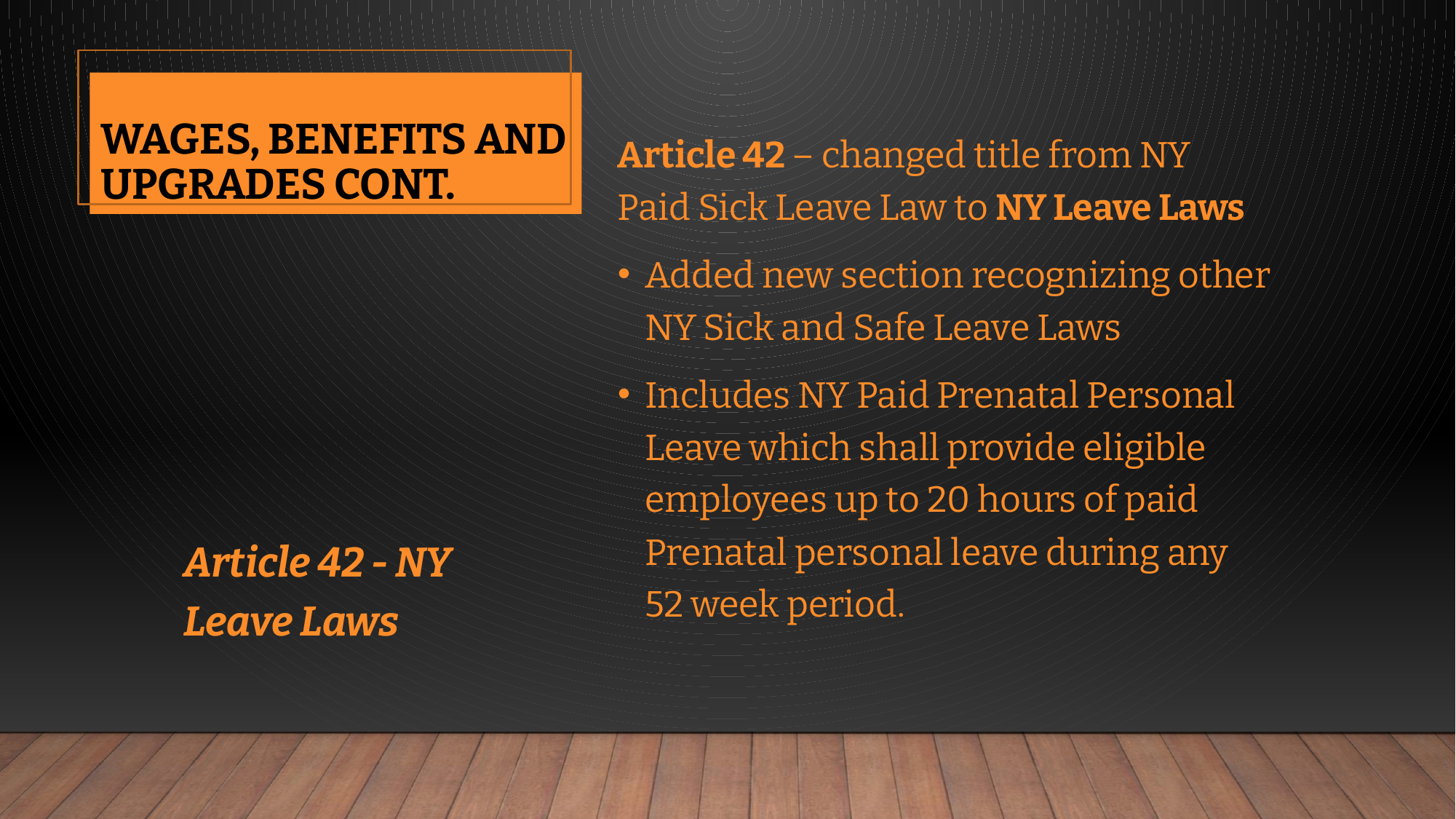

# Wages, Benefits and Upgrades Cont.
56
Article 42 – changed title from NY Paid Sick Leave Law to NY Leave Laws
Added new section recognizing other NY Sick and Safe Leave Laws
Includes NY Paid Prenatal Personal Leave which shall provide eligible employees up to 20 hours of paid Prenatal personal leave during any 52 week period.

Article 42 - NY Leave Laws